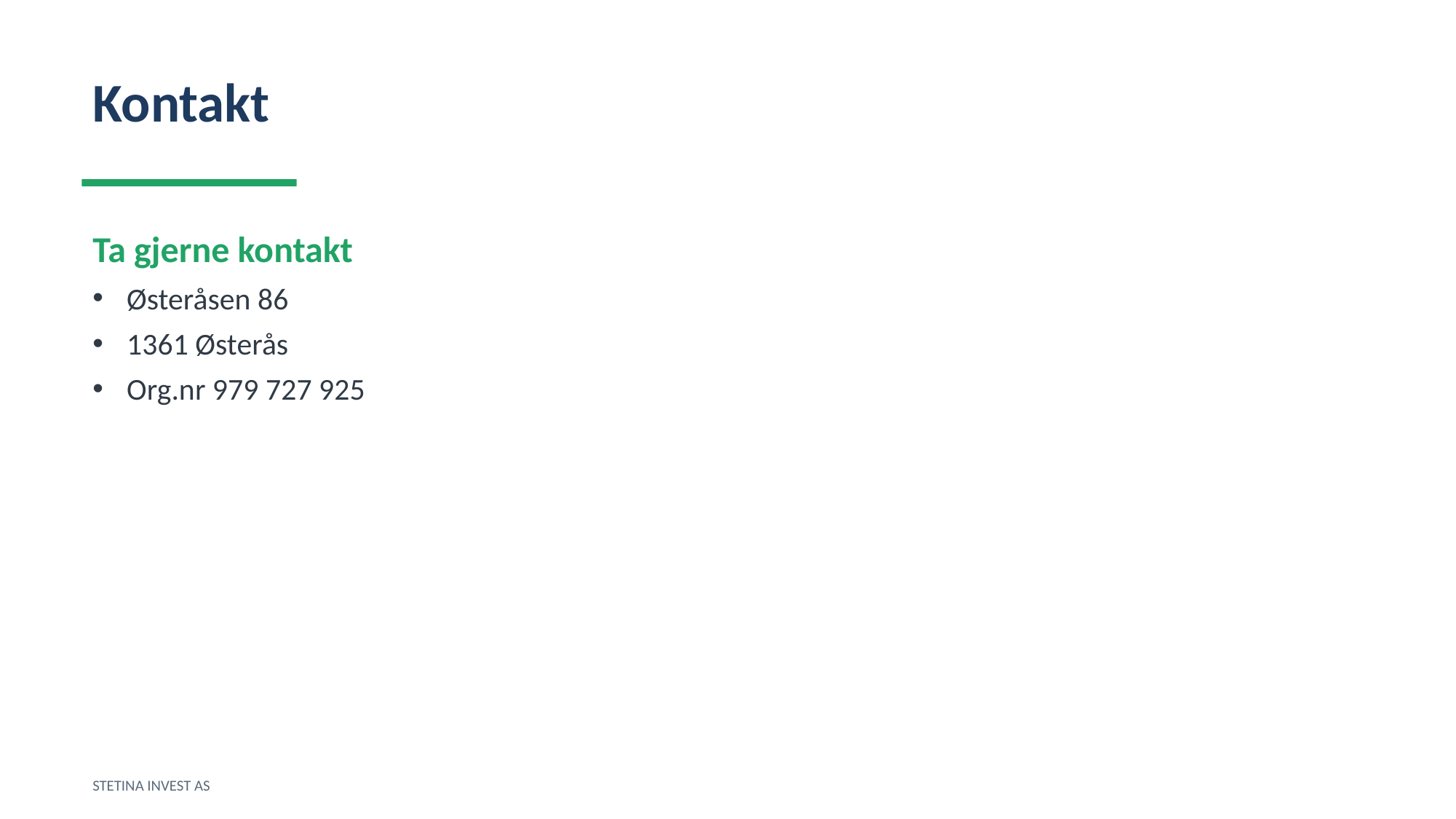

Kontakt

Ta gjerne kontakt
Østeråsen 86
1361 Østerås
Org.nr 979 727 925
STETINA INVEST AS